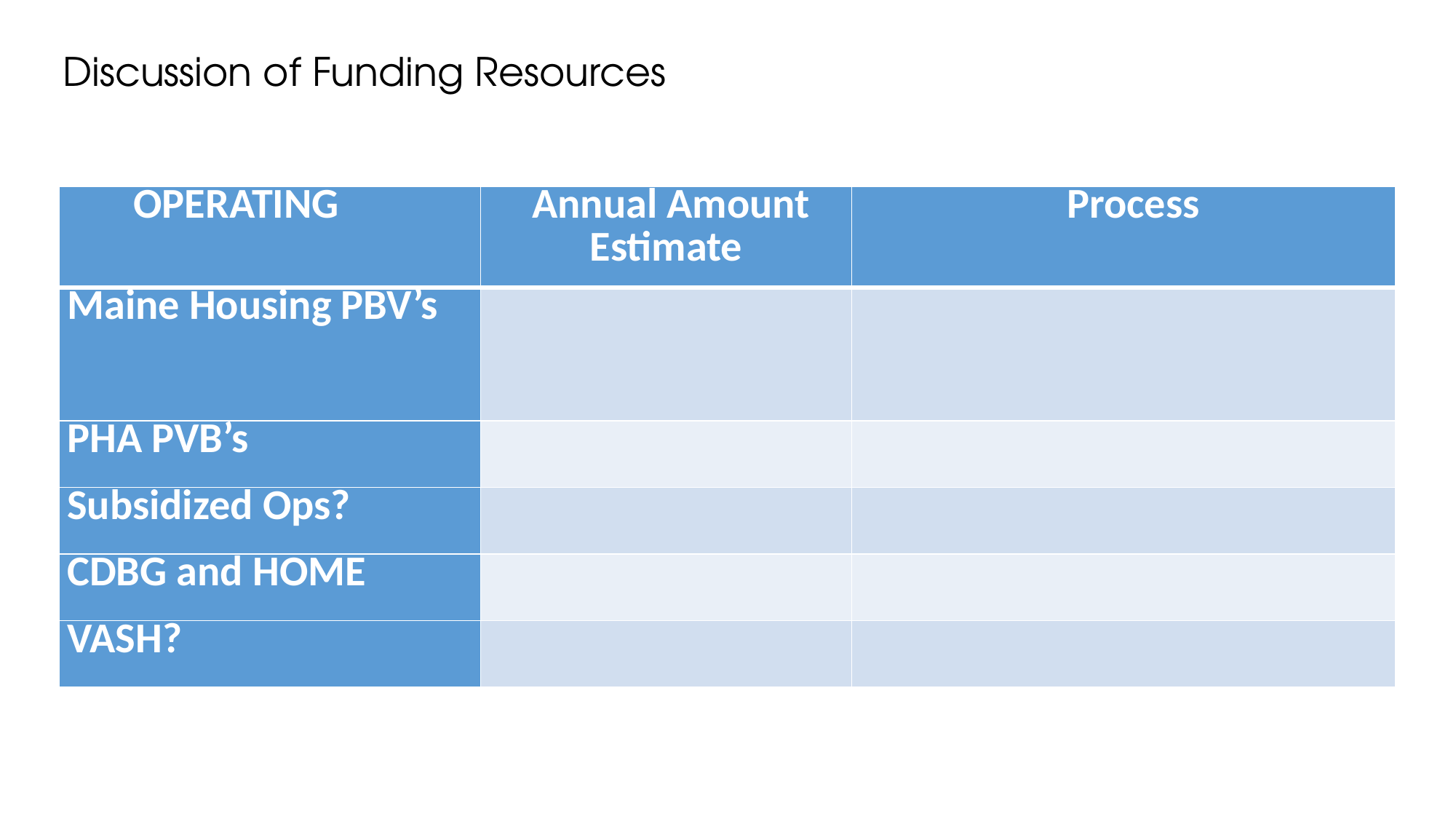

# Discussion of Funding Resources
| OPERATING | Annual Amount Estimate | Process |
| --- | --- | --- |
| Maine Housing PBV’s |  |  |
| PHA PVB’s |  |  |
| Subsidized Ops? |  |  |
| CDBG and HOME |  |  |
| VASH? |  |  |